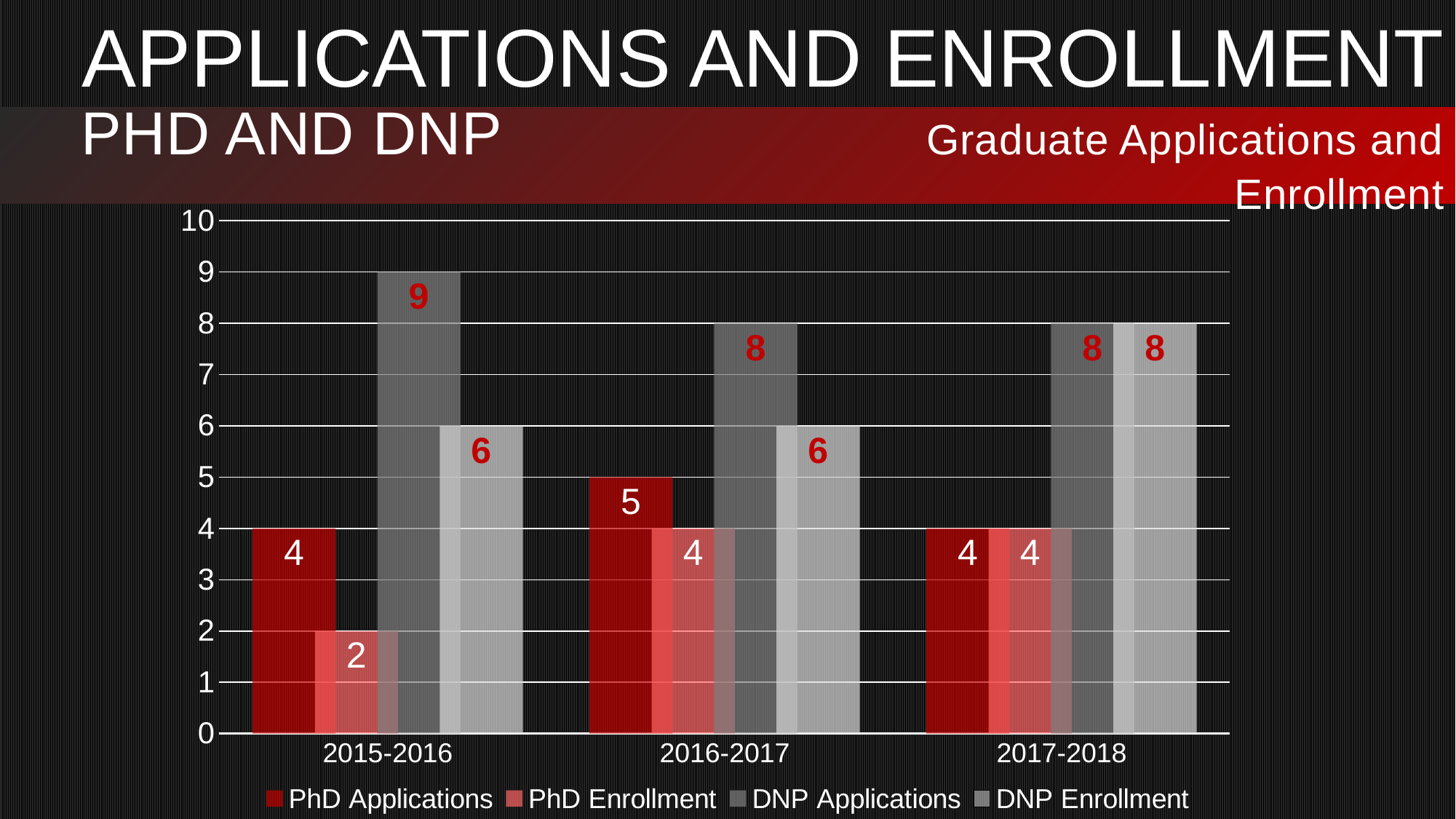

Applications and Enrollment
PhD and DNP                        Graduate Applications and Enrollment

### Chart

| Category | PhD Applications | PhD Enrollment | DNP Applications | DNP Enrollment |
|---|---|---|---|---|
| 2015-2016 | 4.0 | 2.0 | 9.0 | 6.0 |
| 2016-2017 | 5.0 | 4.0 | 8.0 | 6.0 |
| 2017-2018 | 4.0 | 4.0 | 8.0 | 8.0 |